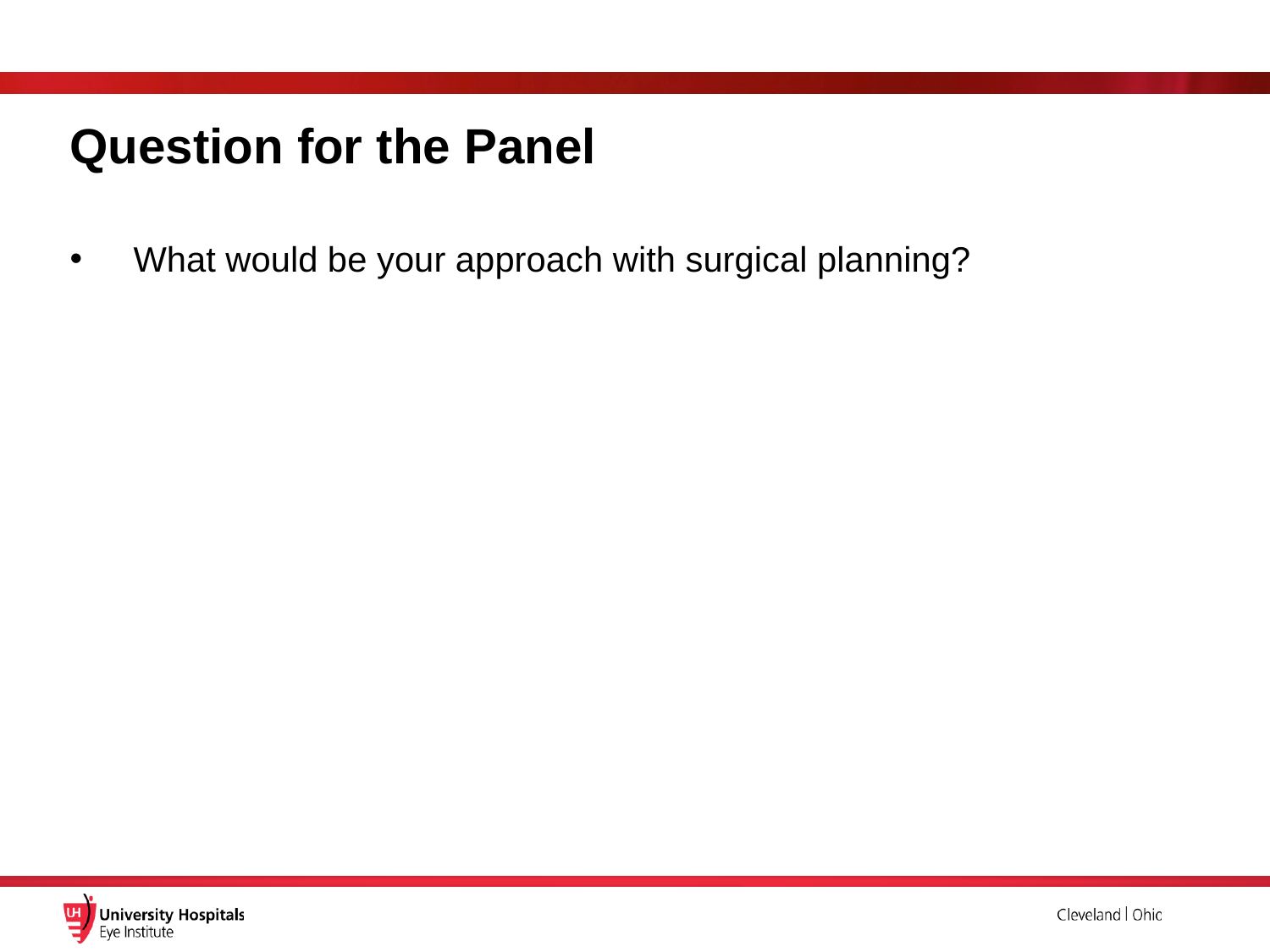

# Question for the Panel
What would be your approach with surgical planning?